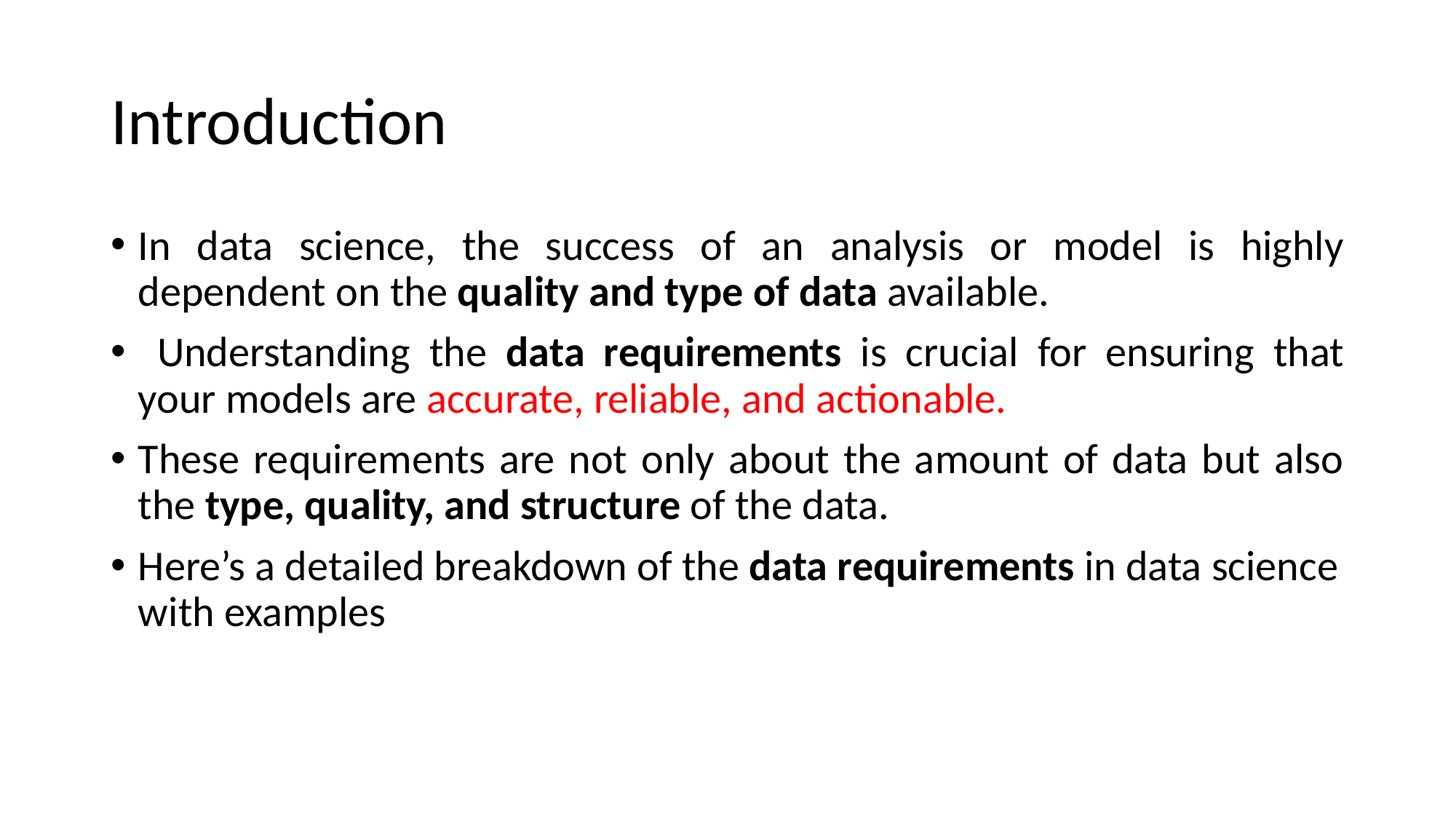

# Introduction
In data science, the success of an analysis or model is highly dependent on the quality and type of data available.
 Understanding the data requirements is crucial for ensuring that your models are accurate, reliable, and actionable.
These requirements are not only about the amount of data but also the type, quality, and structure of the data.
Here’s a detailed breakdown of the data requirements in data science with examples